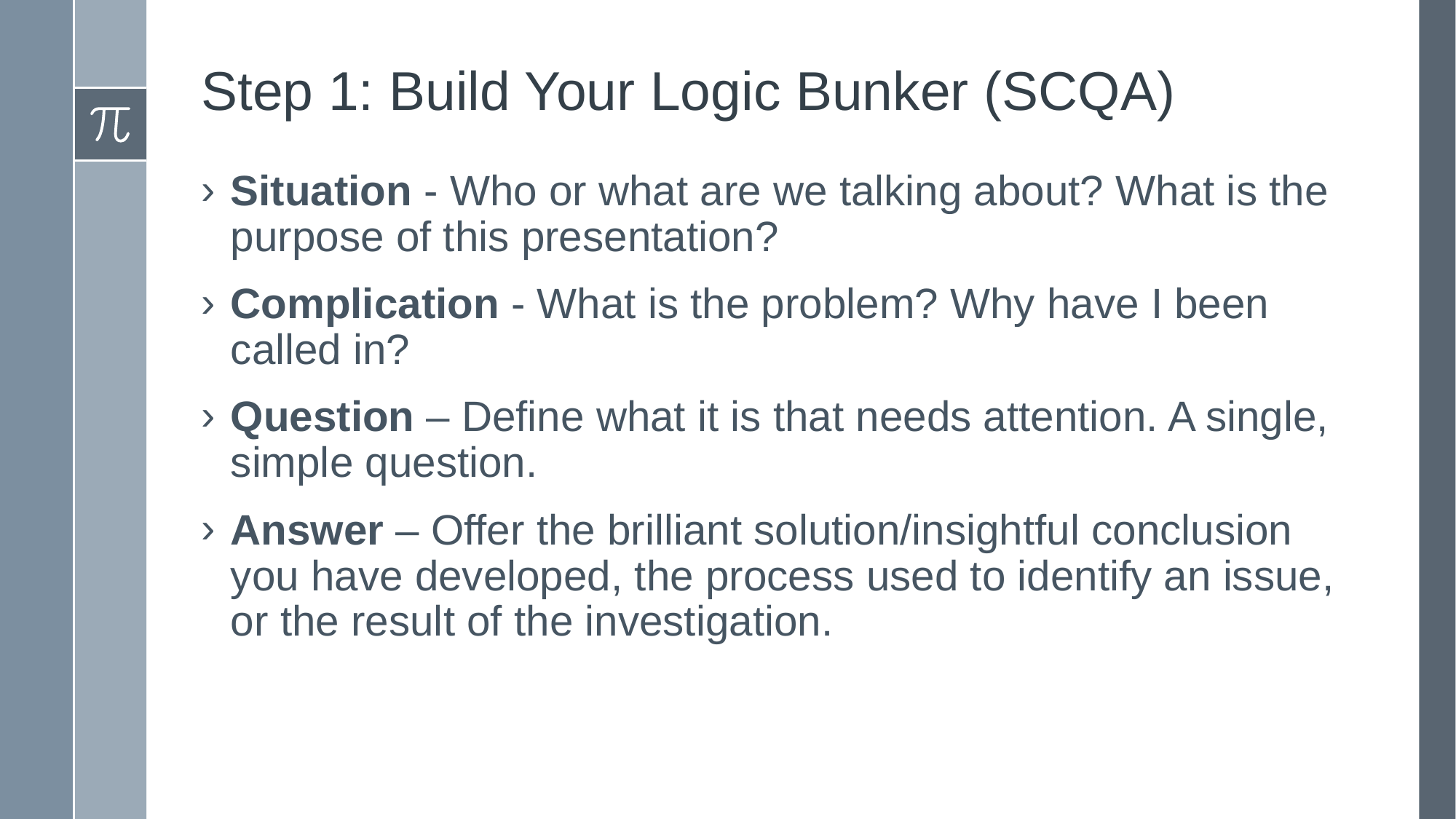

# Step 1: Build Your Logic Bunker (SCQA)
Situation - Who or what are we talking about? What is the purpose of this presentation?
Complication - What is the problem? Why have I been called in?
Question – Define what it is that needs attention. A single, simple question.
Answer – Offer the brilliant solution/insightful conclusion you have developed, the process used to identify an issue, or the result of the investigation.